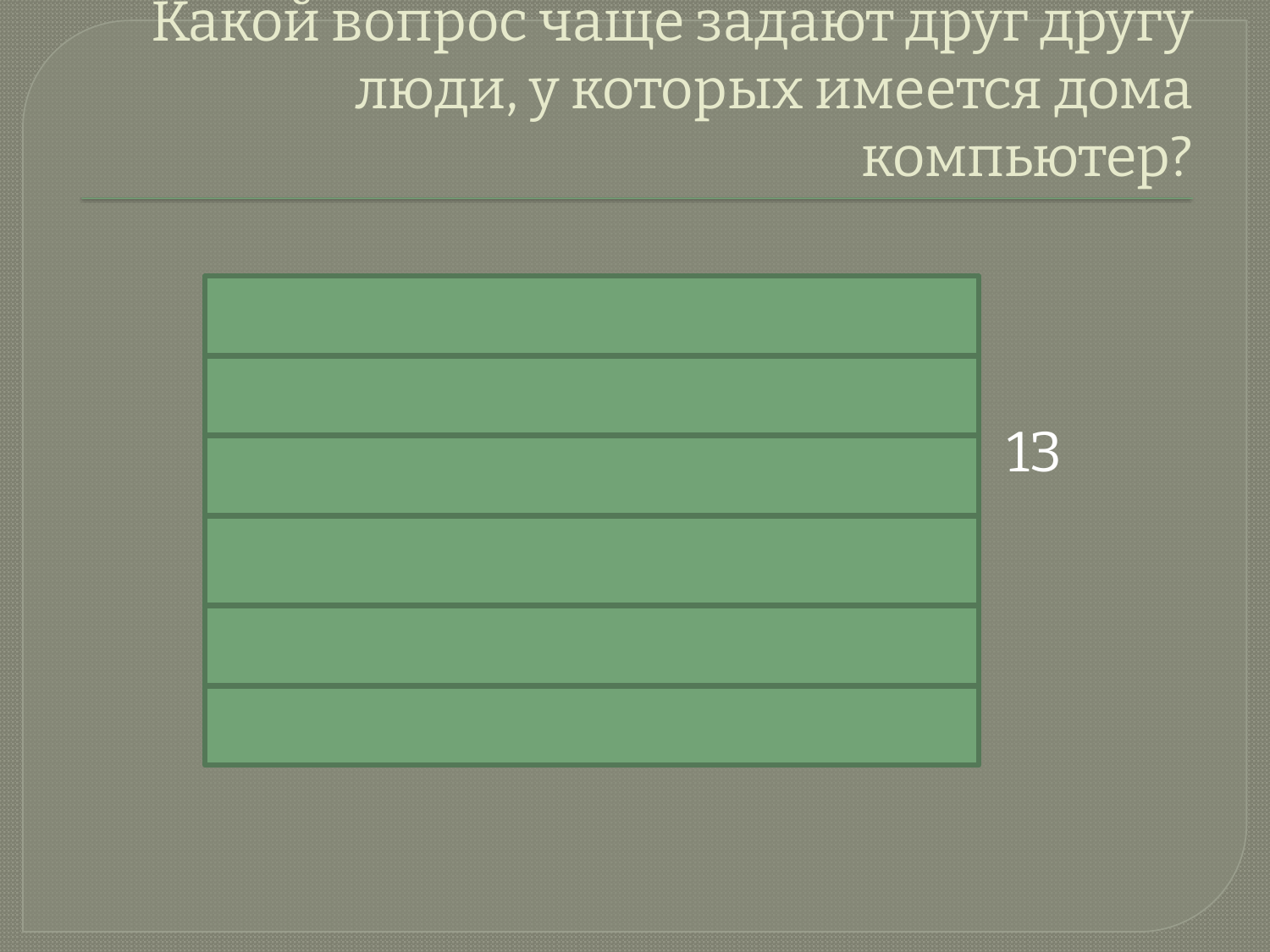

# Какой вопрос чаще задают друг другу люди, у которых имеется дома компьютер?

Есть что интересного? 23
Какой объем?   15
Подключен ли к интернету?  13
Какой   экран?      9
Дай игру загрузить?   8
Сколько стоит?             6